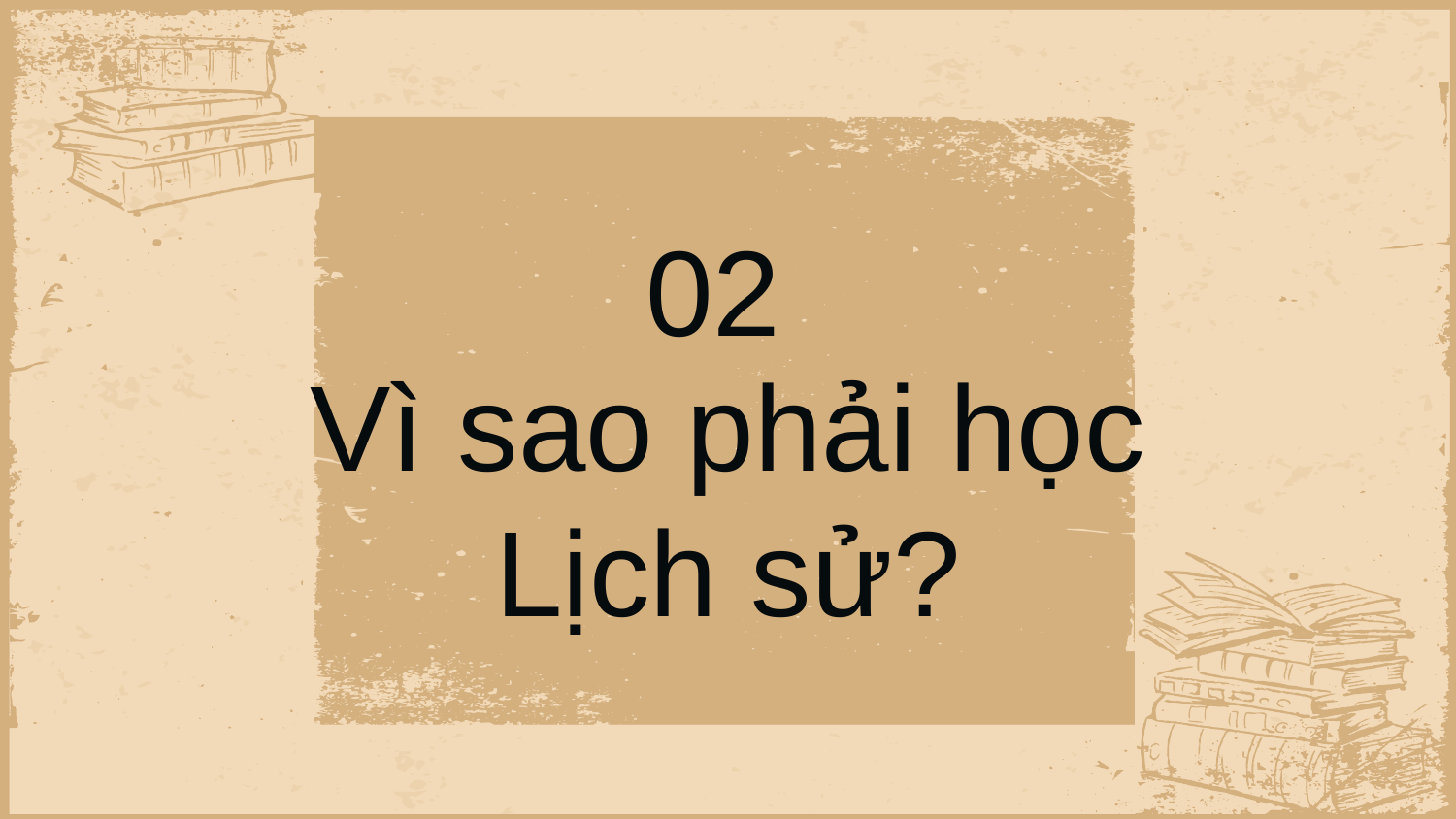

02
# Vì sao phải học Lịch sử?